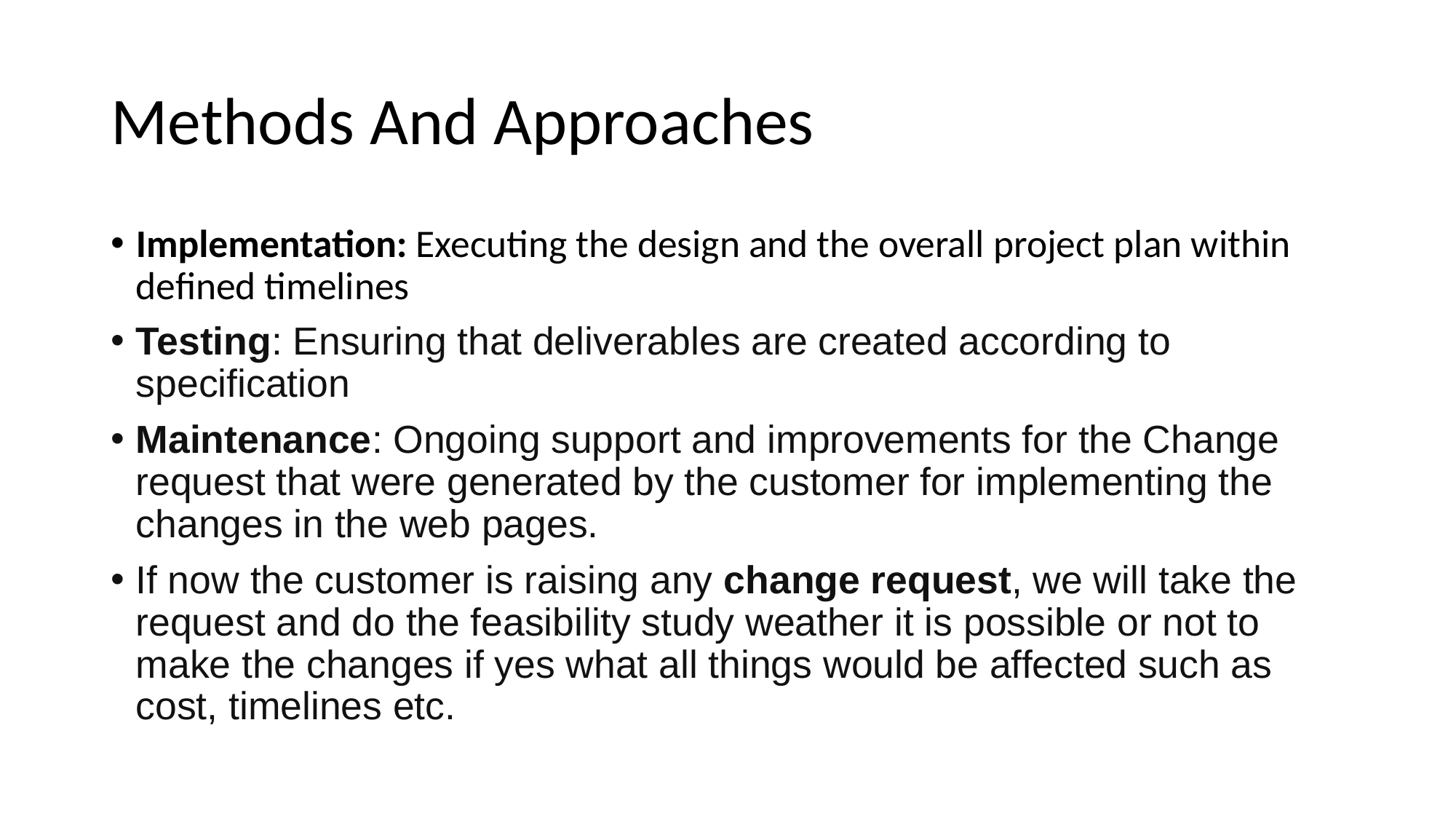

# Methods And Approaches
Implementation: Executing the design and the overall project plan within defined timelines
Testing: Ensuring that deliverables are created according to specification
Maintenance: Ongoing support and improvements for the Change request that were generated by the customer for implementing the changes in the web pages.
If now the customer is raising any change request, we will take the request and do the feasibility study weather it is possible or not to make the changes if yes what all things would be affected such as cost, timelines etc.